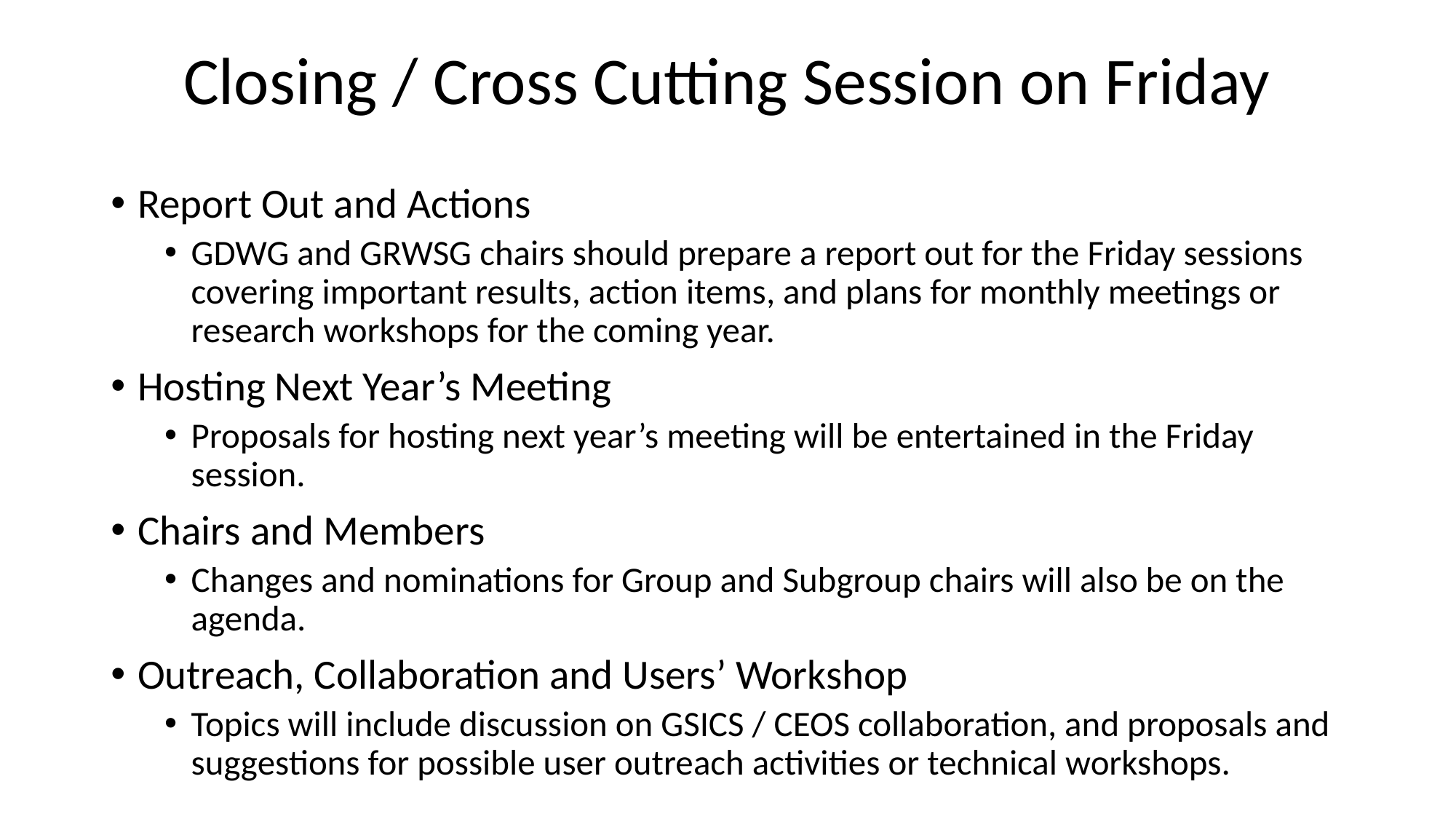

# Closing / Cross Cutting Session on Friday
Report Out and Actions
GDWG and GRWSG chairs should prepare a report out for the Friday sessions covering important results, action items, and plans for monthly meetings or research workshops for the coming year.
Hosting Next Year’s Meeting
Proposals for hosting next year’s meeting will be entertained in the Friday session.
Chairs and Members
Changes and nominations for Group and Subgroup chairs will also be on the agenda.
Outreach, Collaboration and Users’ Workshop
Topics will include discussion on GSICS / CEOS collaboration, and proposals and suggestions for possible user outreach activities or technical workshops.